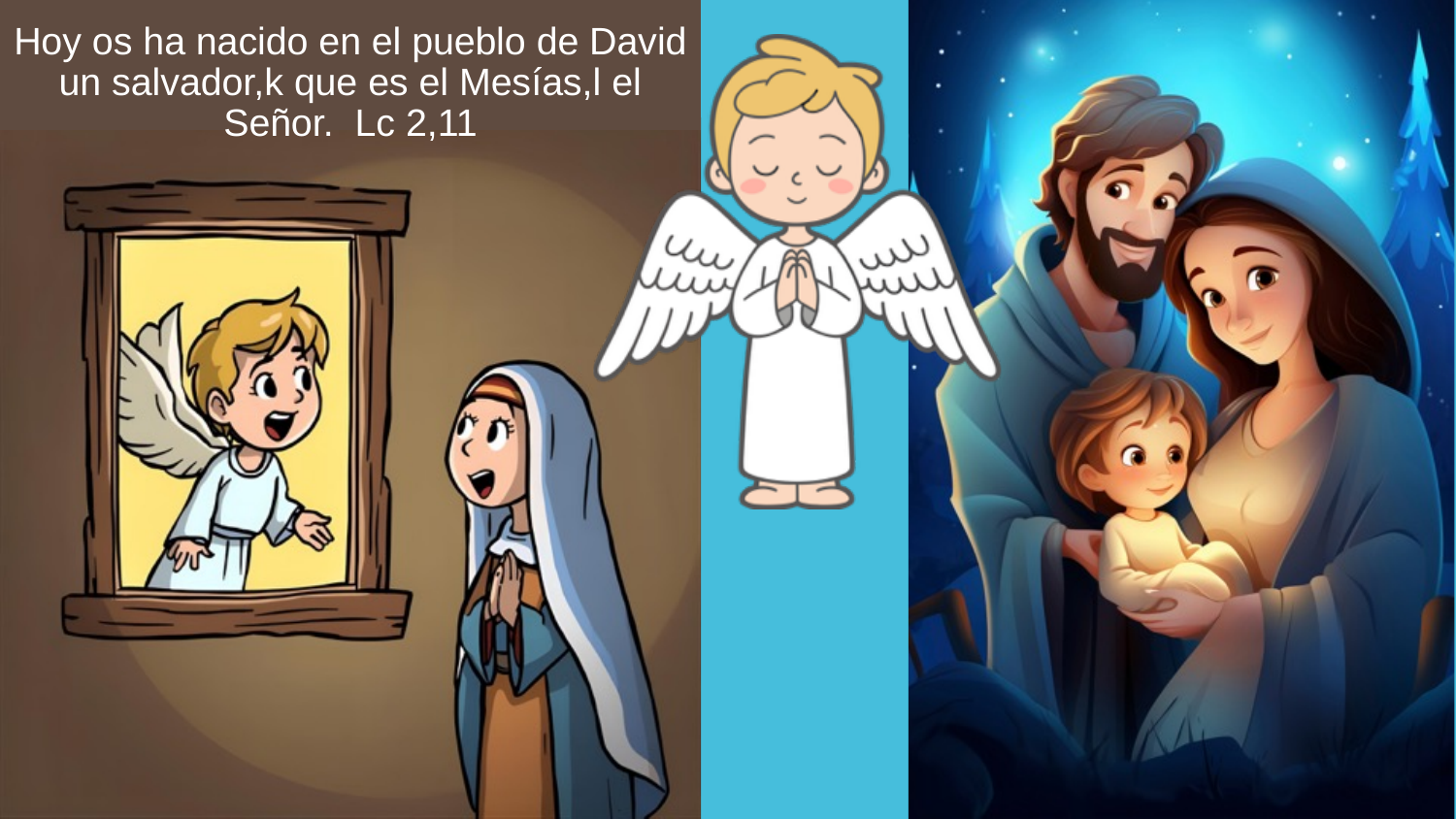

Hoy os ha nacido en el pueblo de David un salvador,k que es el Mesías,l el Señor.  Lc 2,11